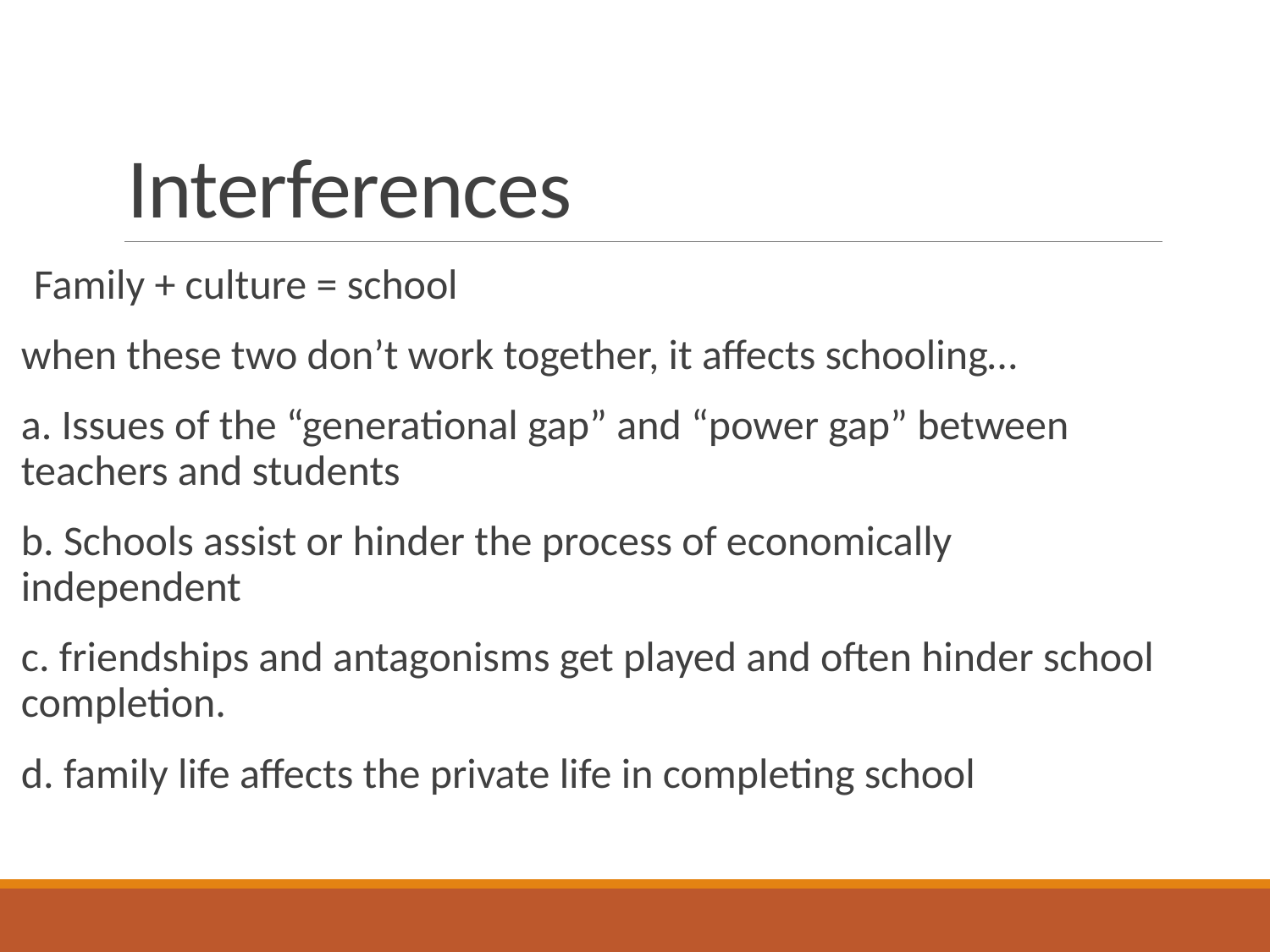

# Interferences
Family + culture = school
when these two don’t work together, it affects schooling…
a. Issues of the “generational gap” and “power gap” between teachers and students
b. Schools assist or hinder the process of economically independent
c. friendships and antagonisms get played and often hinder school completion.
d. family life affects the private life in completing school